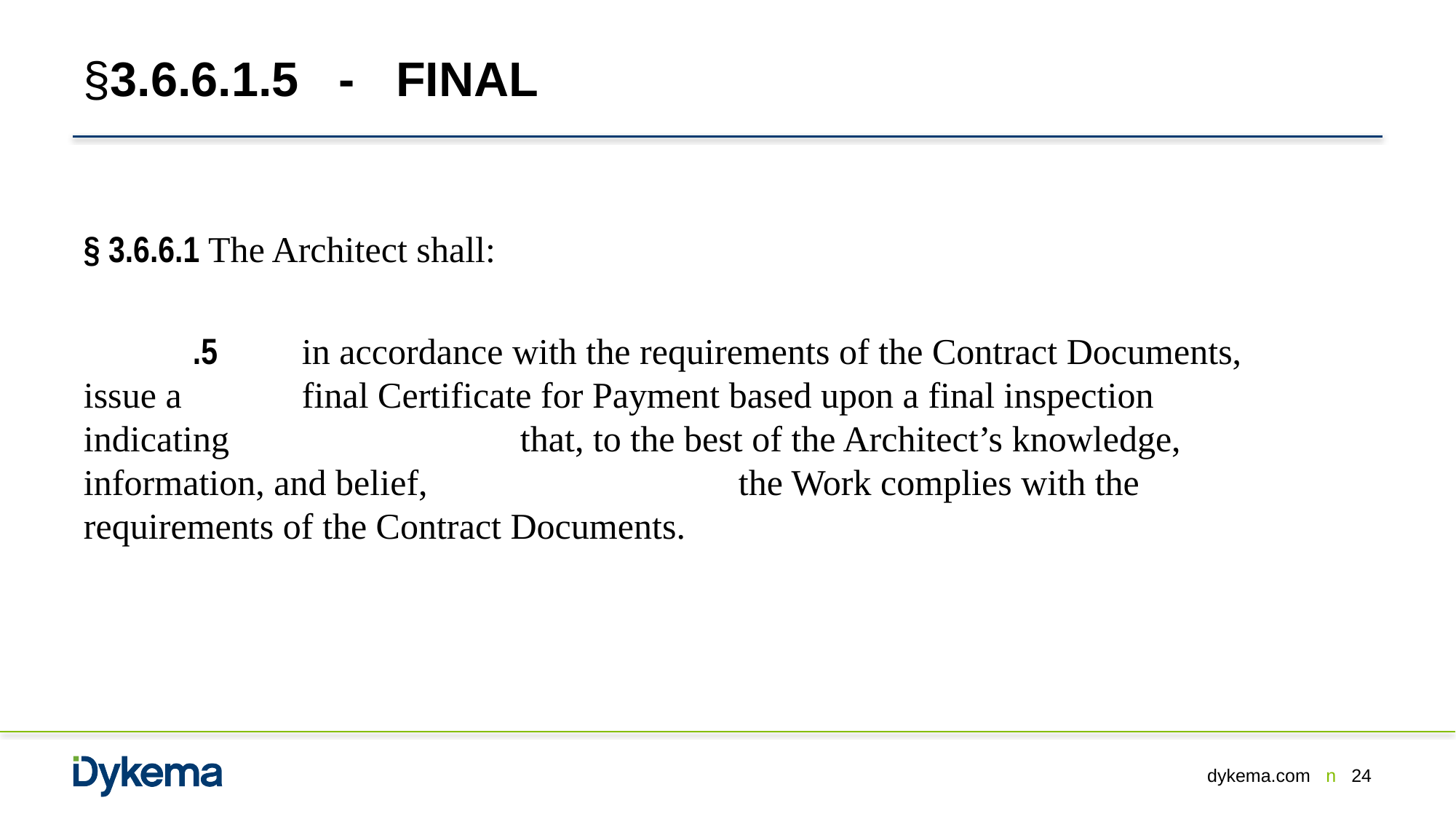

# §3.6.6.1.5   -   FINAL

§ 3.6.6.1 The Architect shall:

	.5	in accordance with the requirements of the Contract Documents, issue a 		final Certificate for Payment based upon a final inspection indicating 			that, to the best of the Architect’s knowledge, information, and belief, 			the Work complies with the requirements of the Contract Documents.